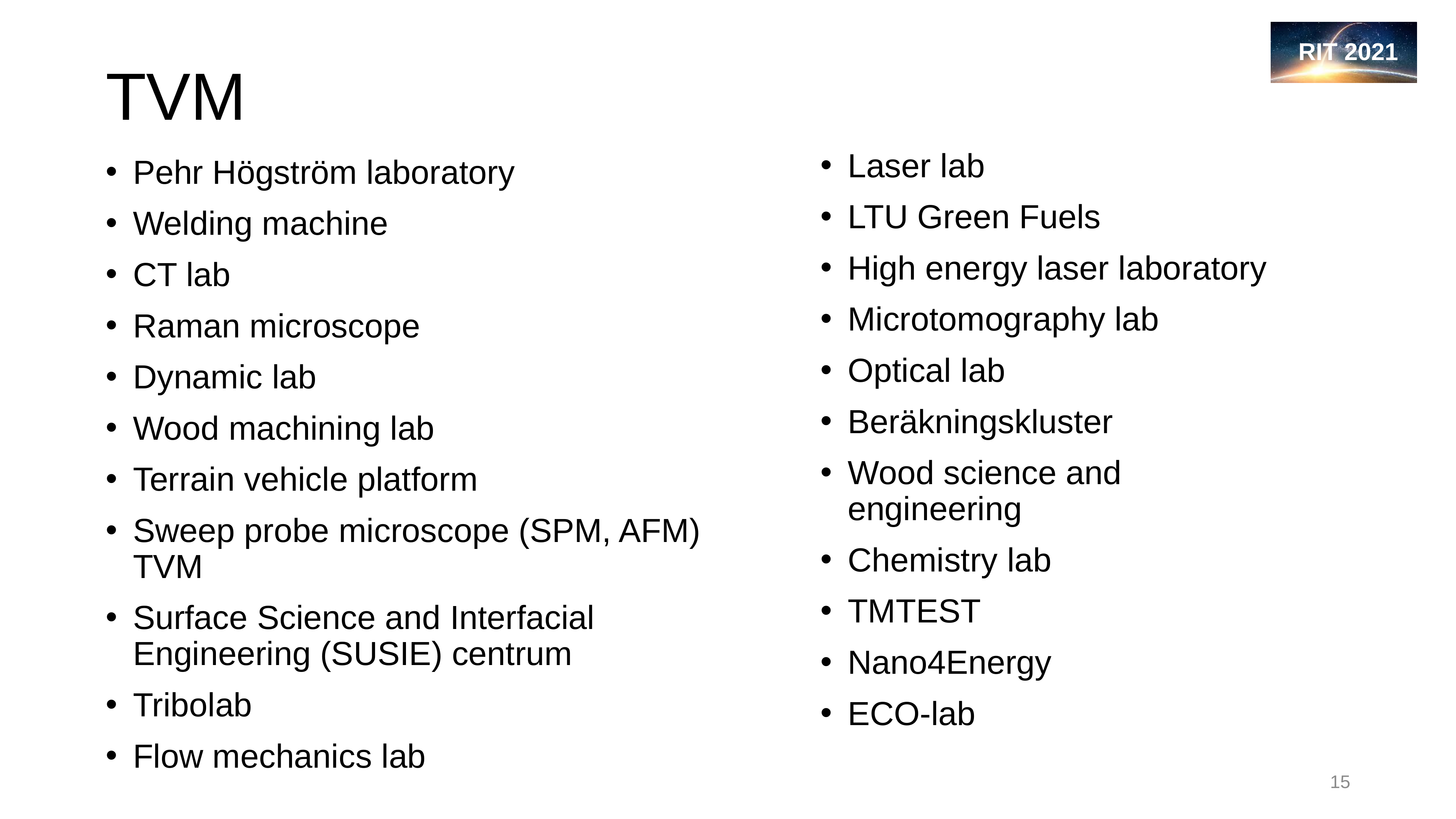

# TVM
Laser lab
LTU Green Fuels
High energy laser laboratory
Microtomography lab
Optical lab
Beräkningskluster
Wood science and engineering
Chemistry lab
TMTEST
Nano4Energy
ECO-lab

Pehr Högström laboratory
Welding machine
CT lab
Raman microscope
Dynamic lab
Wood machining lab
Terrain vehicle platform
Sweep probe microscope (SPM, AFM) TVM
Surface Science and Interfacial Engineering (SUSIE) centrum
Tribolab
Flow mechanics lab
15